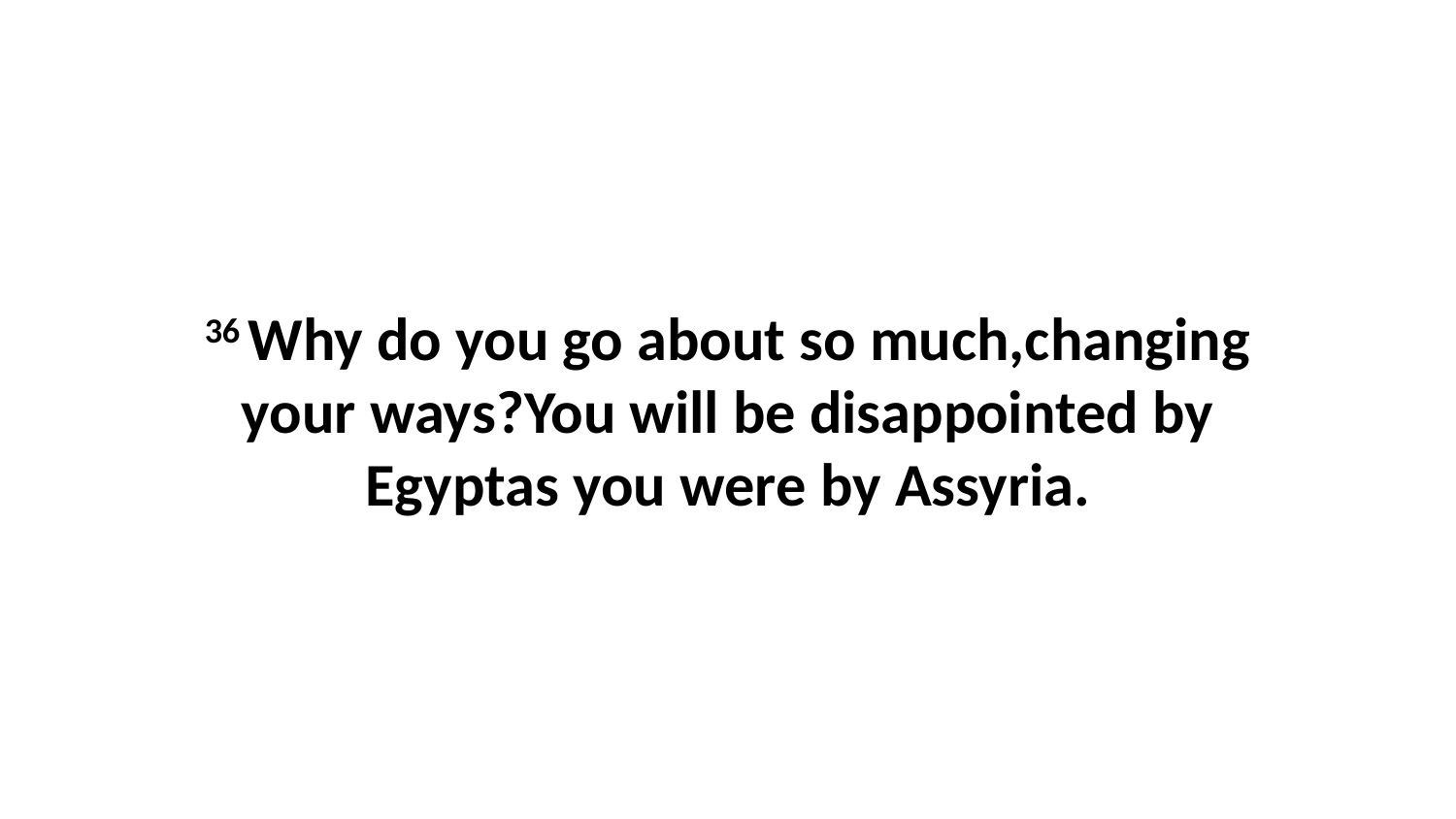

36 Why do you go about so much,changing your ways?You will be disappointed by Egyptas you were by Assyria.